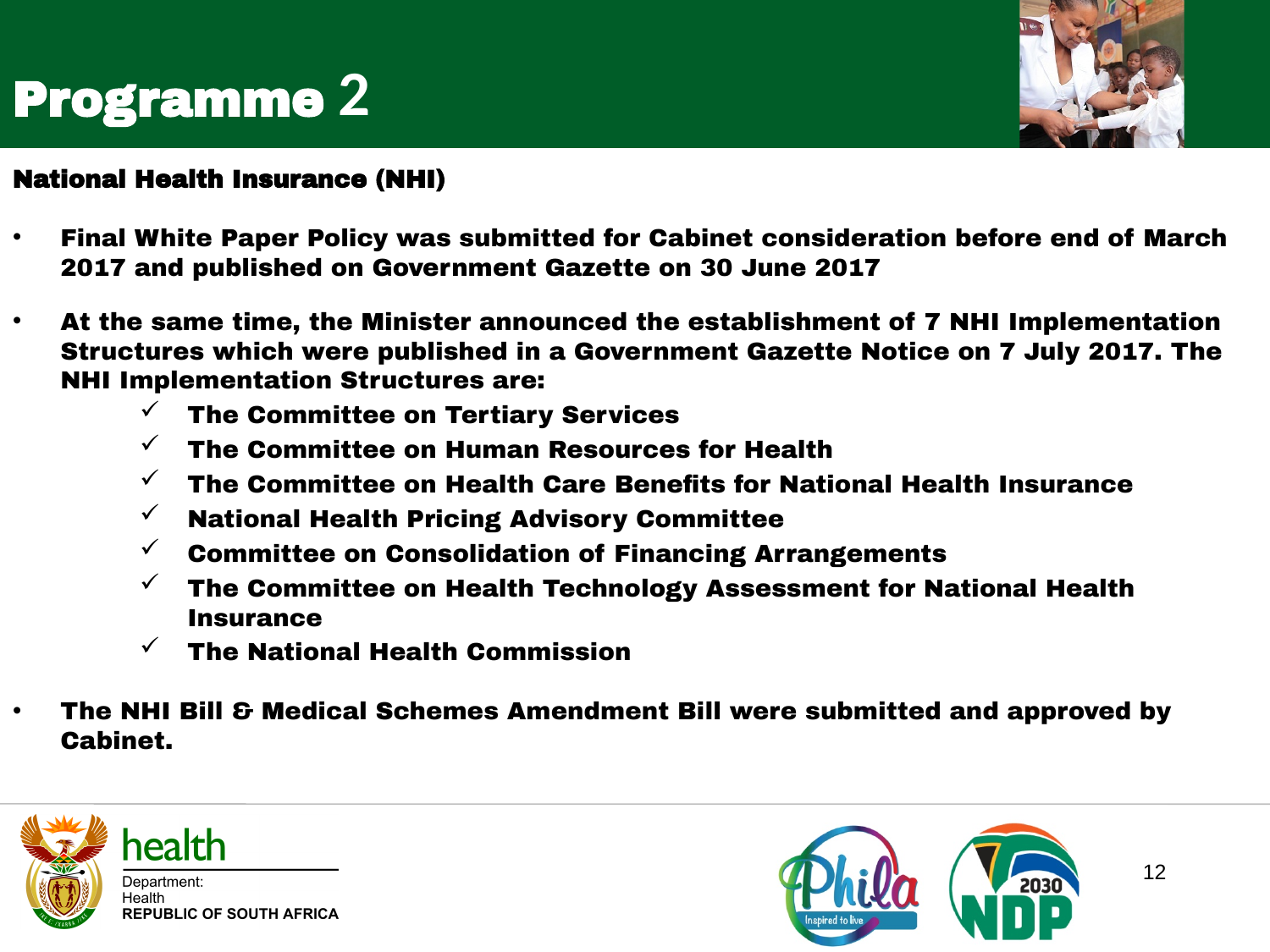

Programme 2
National Health Insurance (NHI)

Final White Paper Policy was submitted for Cabinet consideration before end of March 2017 and published on Government Gazette on 30 June 2017

At the same time, the Minister announced the establishment of 7 NHI Implementation Structures which were published in a Government Gazette Notice on 7 July 2017. The NHI Implementation Structures are:
The Committee on Tertiary Services
The Committee on Human Resources for Health
The Committee on Health Care Benefits for National Health Insurance
National Health Pricing Advisory Committee
Committee on Consolidation of Financing Arrangements
The Committee on Health Technology Assessment for National Health Insurance
The National Health Commission

The NHI Bill & Medical Schemes Amendment Bill were submitted and approved by Cabinet.

12